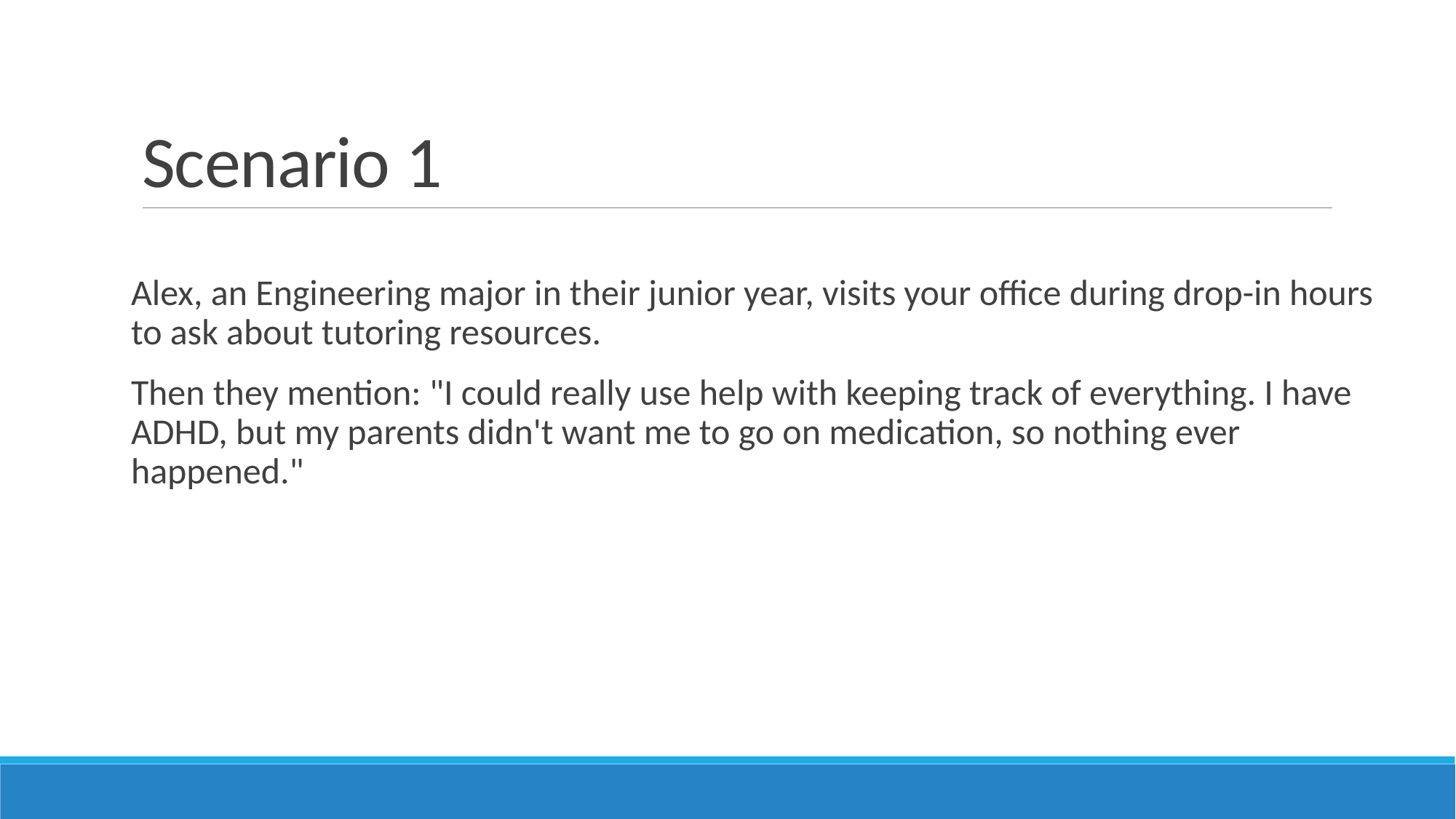

# Scenario 1
Alex, an Engineering major in their junior year, visits your office during drop-in hours to ask about tutoring resources.
Then they mention: "I could really use help with keeping track of everything. I have ADHD, but my parents didn't want me to go on medication, so nothing ever happened."